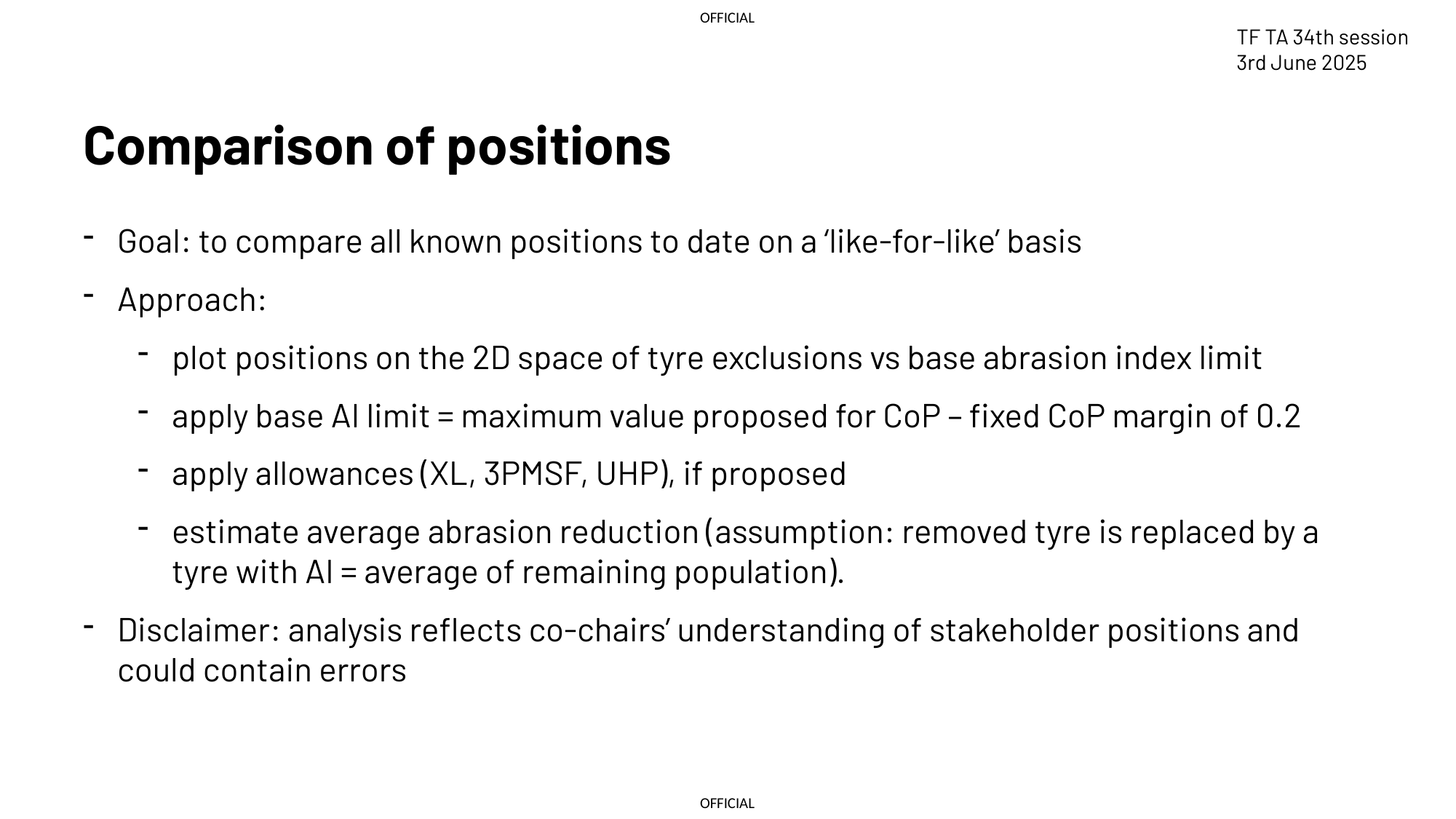

TF TA 34th session
3rd June 2025
Comparison of positions

Goal: to compare all known positions to date on a ‘like-for-like’ basis
Approach:
plot positions on the 2D space of tyre exclusions vs base abrasion index limit
apply base AI limit = maximum value proposed for CoP – fixed CoP margin of 0.2
apply allowances (XL, 3PMSF, UHP), if proposed
estimate average abrasion reduction (assumption: removed tyre is replaced by a tyre with AI = average of remaining population).
Disclaimer: analysis reflects co-chairs’ understanding of stakeholder positions and could contain errors